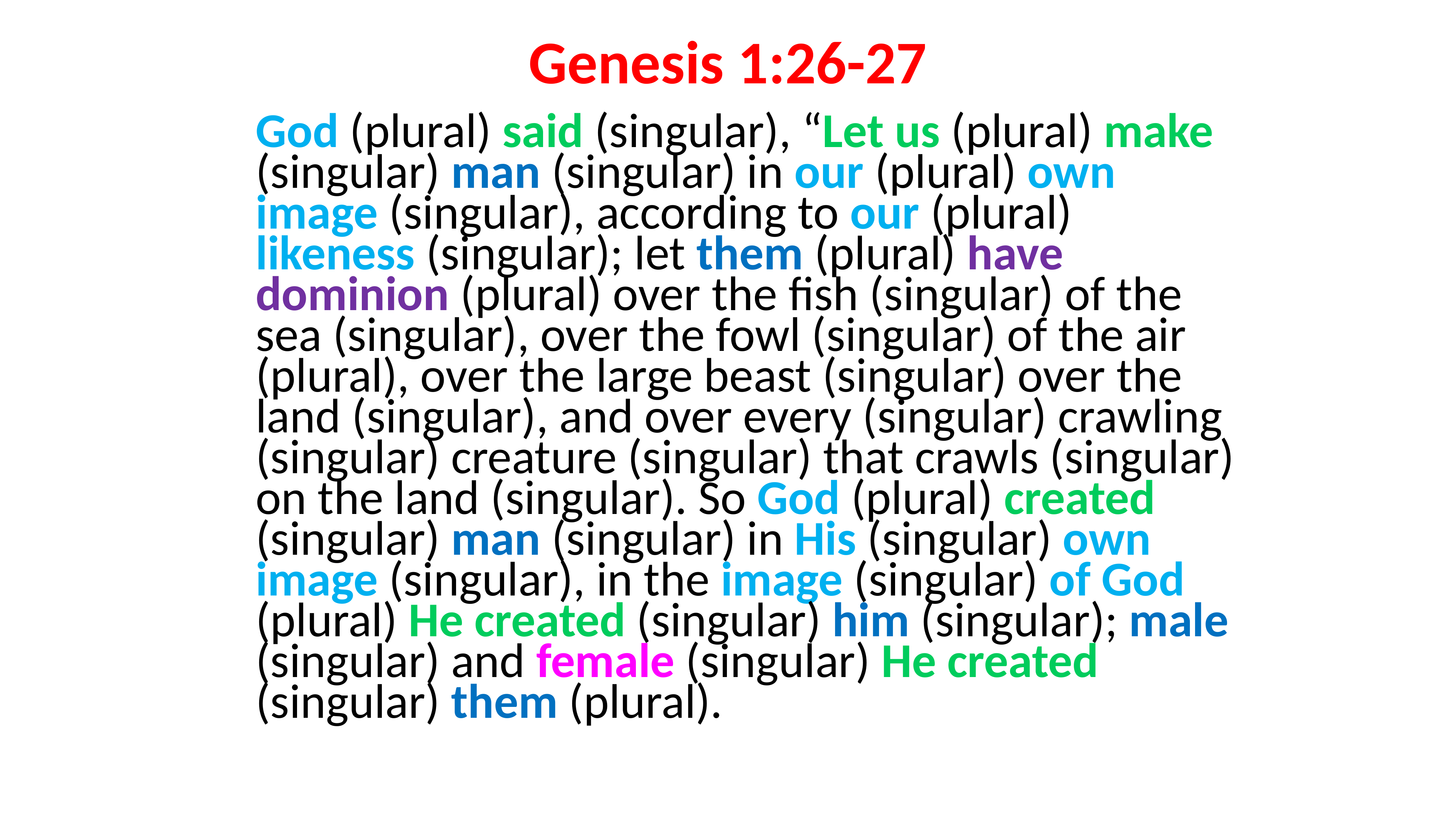

# Genesis 1:26-27
	God (plural) said (singular), “Let us (plural) make (singular) man (singular) in our (plural) own image (singular), according to our (plural) likeness (singular); let them (plural) have dominion (plural) over the fish (singular) of the sea (singular), over the fowl (singular) of the air (plural), over the large beast (singular) over the land (singular), and over every (singular) crawling (singular) creature (singular) that crawls (singular) on the land (singular). So God (plural) created (singular) man (singular) in His (singular) own image (singular), in the image (singular) of God (plural) He created (singular) him (singular); male (singular) and female (singular) He created (singular) them (plural).